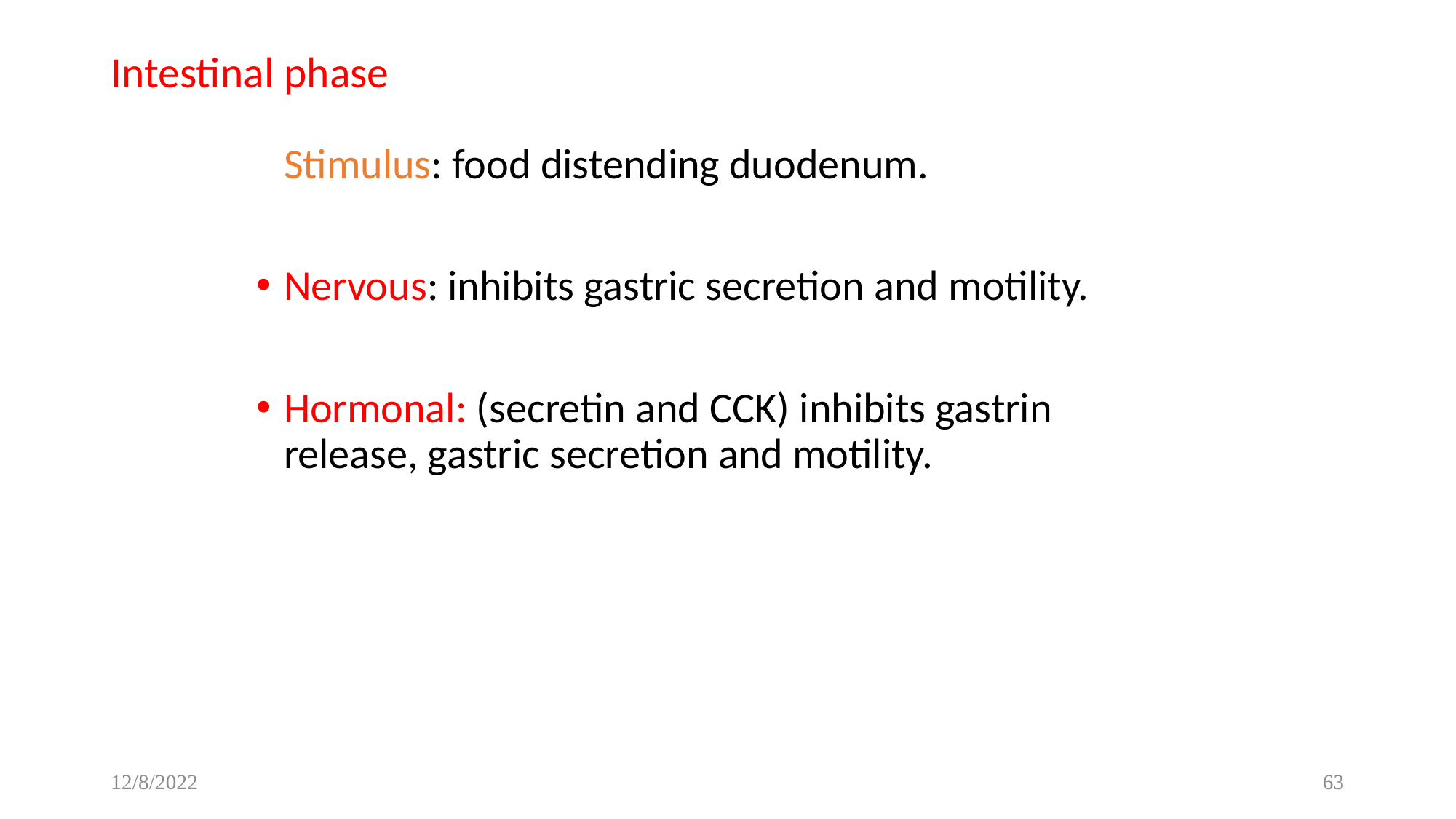

# Intestinal phase
Stimulus: food distending duodenum.

Nervous: inhibits gastric secretion and motility.

Hormonal: (secretin and CCK) inhibits gastrin release, gastric secretion and motility.
12/8/2022
63